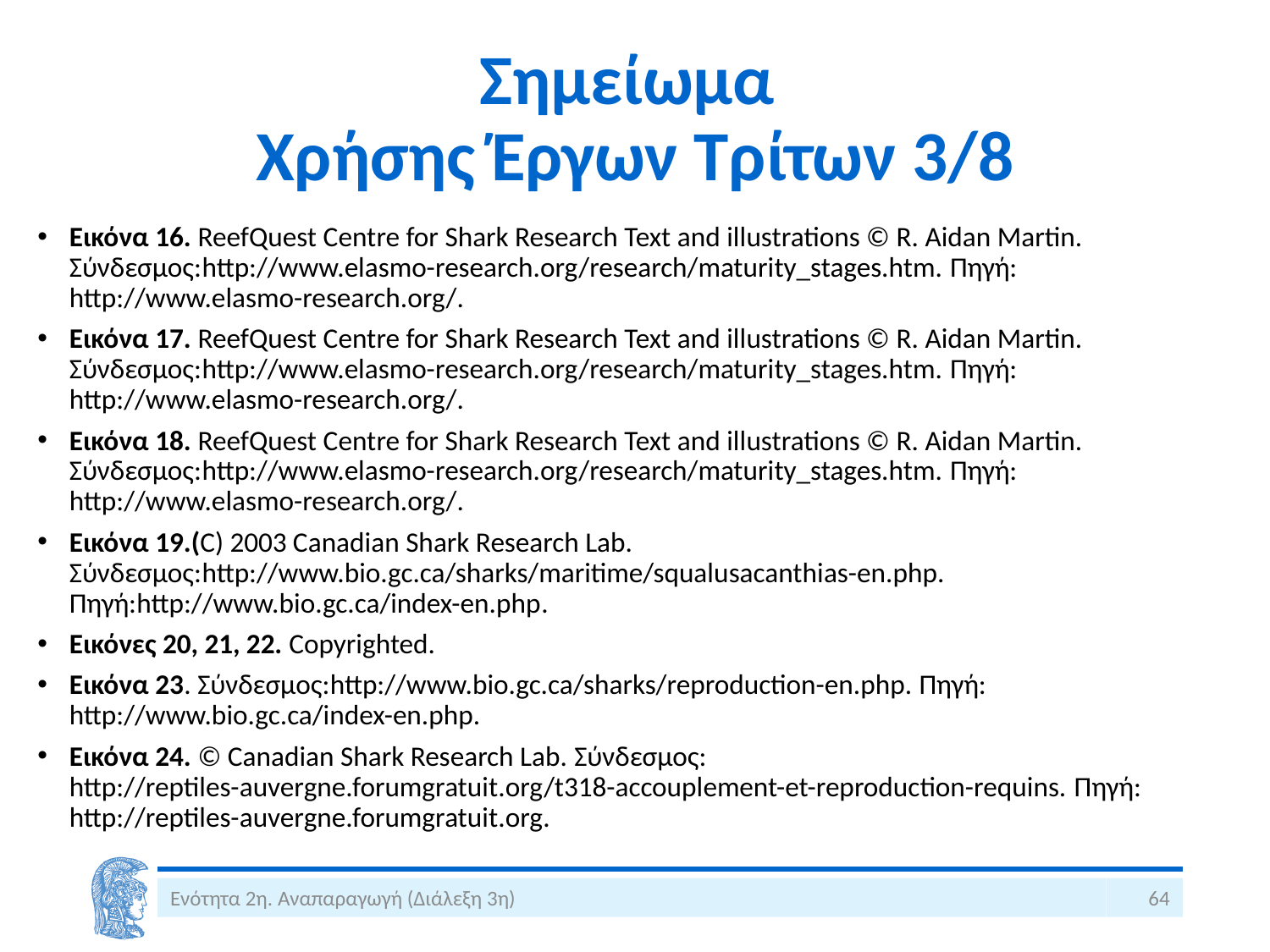

# Σημείωμα Χρήσης Έργων Τρίτων 3/8
Εικόνα 16. ReefQuest Centre for Shark Research Text and illustrations © R. Aidan Martin. Σύνδεσμος:http://www.elasmo-research.org/research/maturity_stages.htm. Πηγή: http://www.elasmo-research.org/.
Εικόνα 17. ReefQuest Centre for Shark Research Text and illustrations © R. Aidan Martin. Σύνδεσμος:http://www.elasmo-research.org/research/maturity_stages.htm. Πηγή: http://www.elasmo-research.org/.
Εικόνα 18. ReefQuest Centre for Shark Research Text and illustrations © R. Aidan Martin. Σύνδεσμος:http://www.elasmo-research.org/research/maturity_stages.htm. Πηγή: http://www.elasmo-research.org/.
Εικόνα 19.(C) 2003 Canadian Shark Research Lab.  Σύνδεσμος:http://www.bio.gc.ca/sharks/maritime/squalusacanthias-en.php.  Πηγή:http://www.bio.gc.ca/index-en.php.
Εικόνες 20, 21, 22. Copyrighted.
Εικόνα 23. Σύνδεσμος:http://www.bio.gc.ca/sharks/reproduction-en.php. Πηγή: http://www.bio.gc.ca/index-en.php.
Εικόνα 24. © Canadian Shark Research Lab. Σύνδεσμος: http://reptiles-auvergne.forumgratuit.org/t318-accouplement-et-reproduction-requins. Πηγή: http://reptiles-auvergne.forumgratuit.org.

Ενότητα 2η. Αναπαραγωγή (Διάλεξη 3η)
64